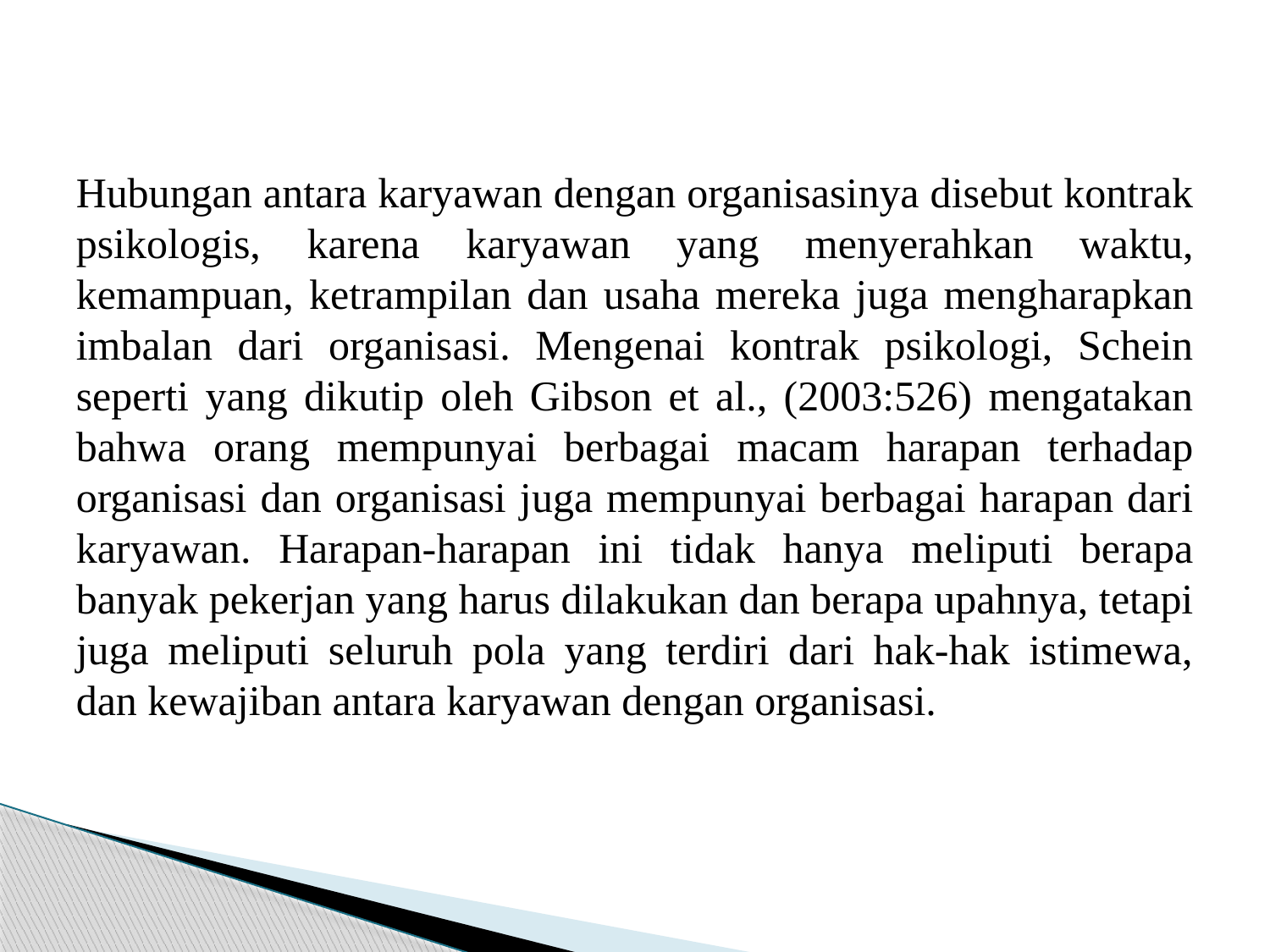

#
Hubungan antara karyawan dengan organisasinya disebut kontrak psikologis, karena karyawan yang menyerahkan waktu, kemampuan, ketrampilan dan usaha mereka juga mengharapkan imbalan dari organisasi. Mengenai kontrak psikologi, Schein seperti yang dikutip oleh Gibson et al., (2003:526) mengatakan bahwa orang mempunyai berbagai macam harapan terhadap organisasi dan organisasi juga mempunyai berbagai harapan dari karyawan. Harapan-harapan ini tidak hanya meliputi berapa banyak pekerjan yang harus dilakukan dan berapa upahnya, tetapi juga meliputi seluruh pola yang terdiri dari hak-hak istimewa, dan kewajiban antara karyawan dengan organisasi.